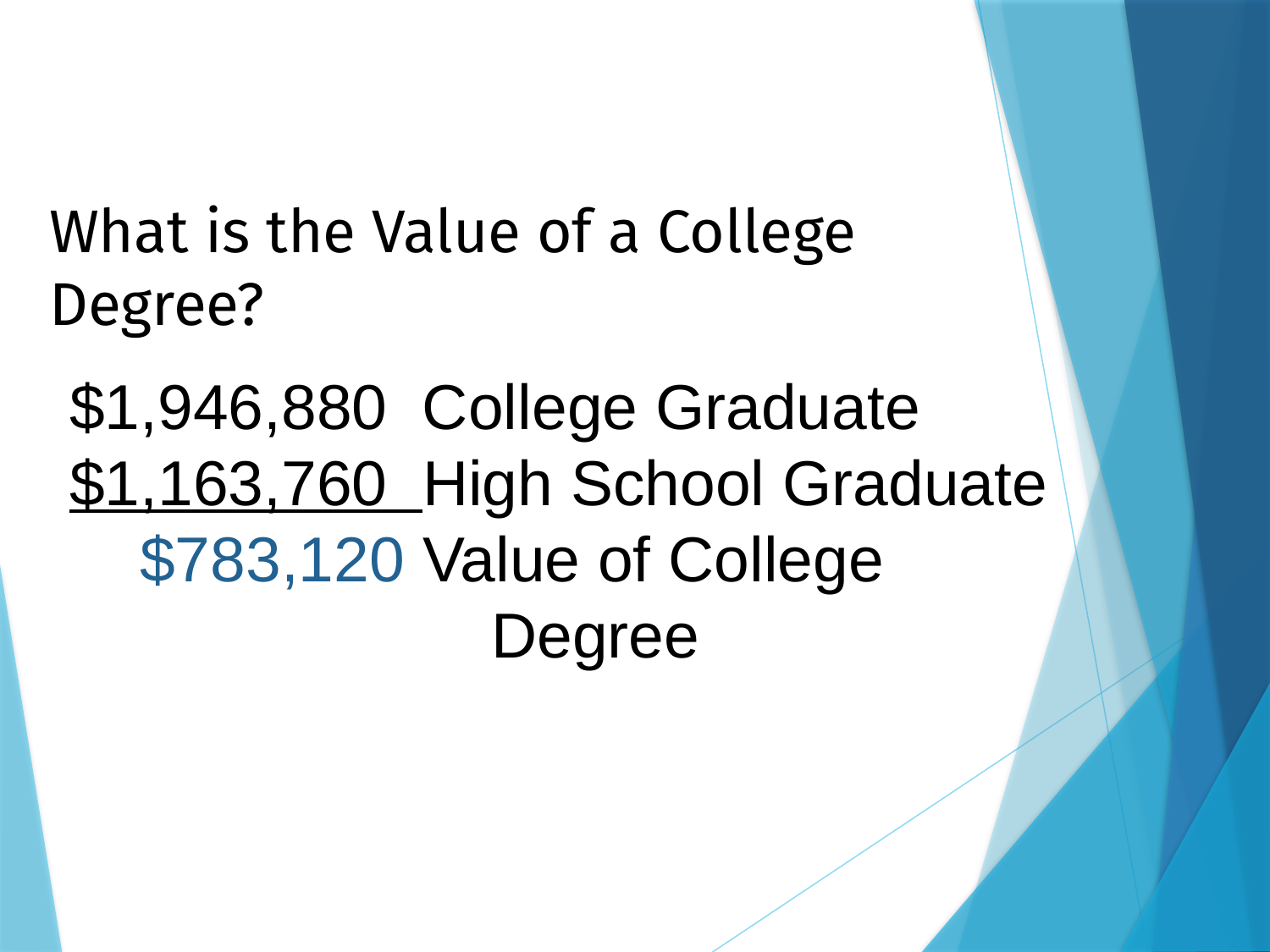

# What is the Value of a College Degree?
 $1,946,880  College Graduate
 $1,163,760  High School Graduate
     $783,120 Value of College
                         Degree